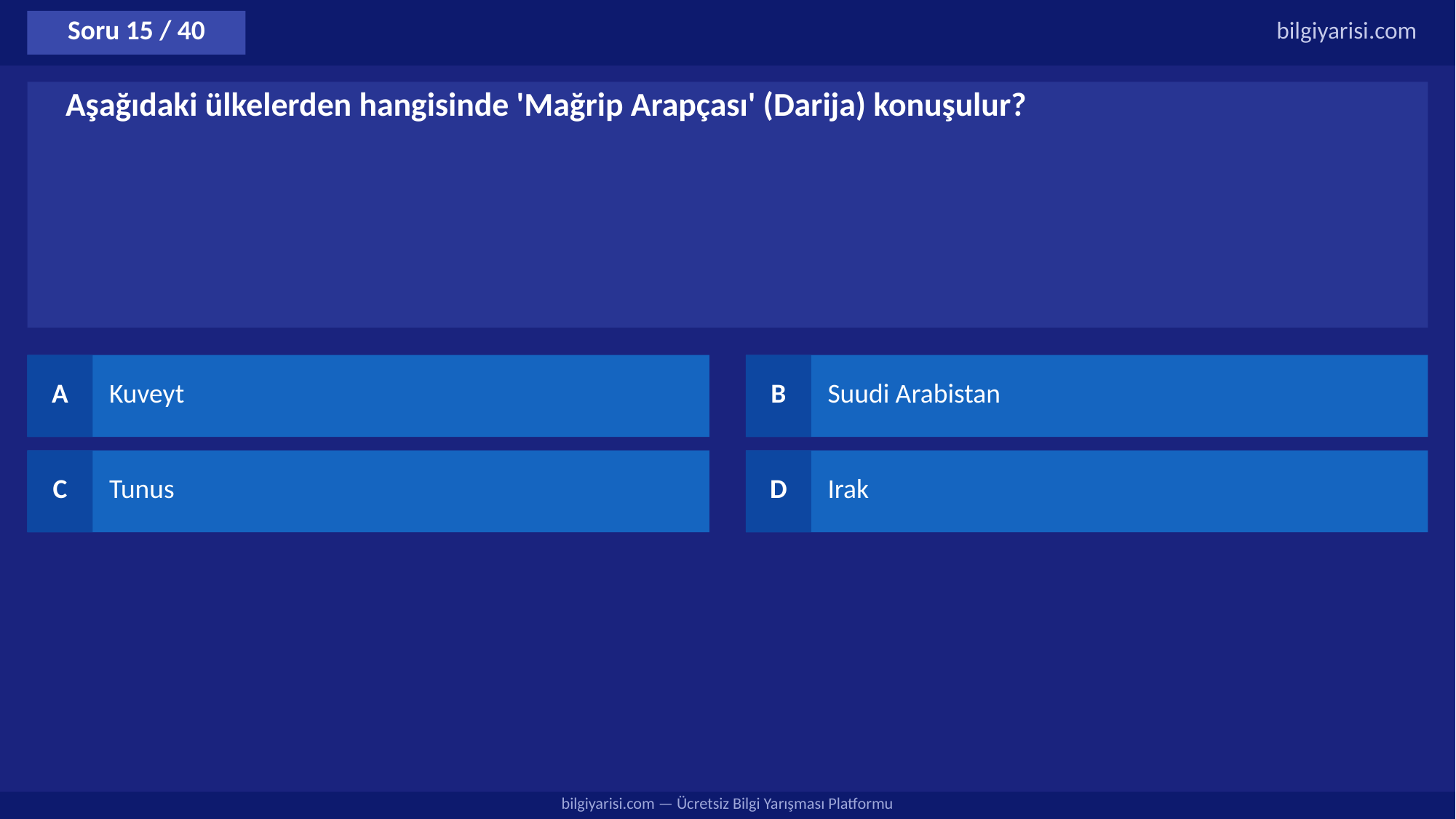

Soru 15 / 40
bilgiyarisi.com

Aşağıdaki ülkelerden hangisinde 'Mağrip Arapçası' (Darija) konuşulur?

A
Kuveyt

B
Suudi Arabistan

C
Tunus

D
Irak
bilgiyarisi.com — Ücretsiz Bilgi Yarışması Platformu